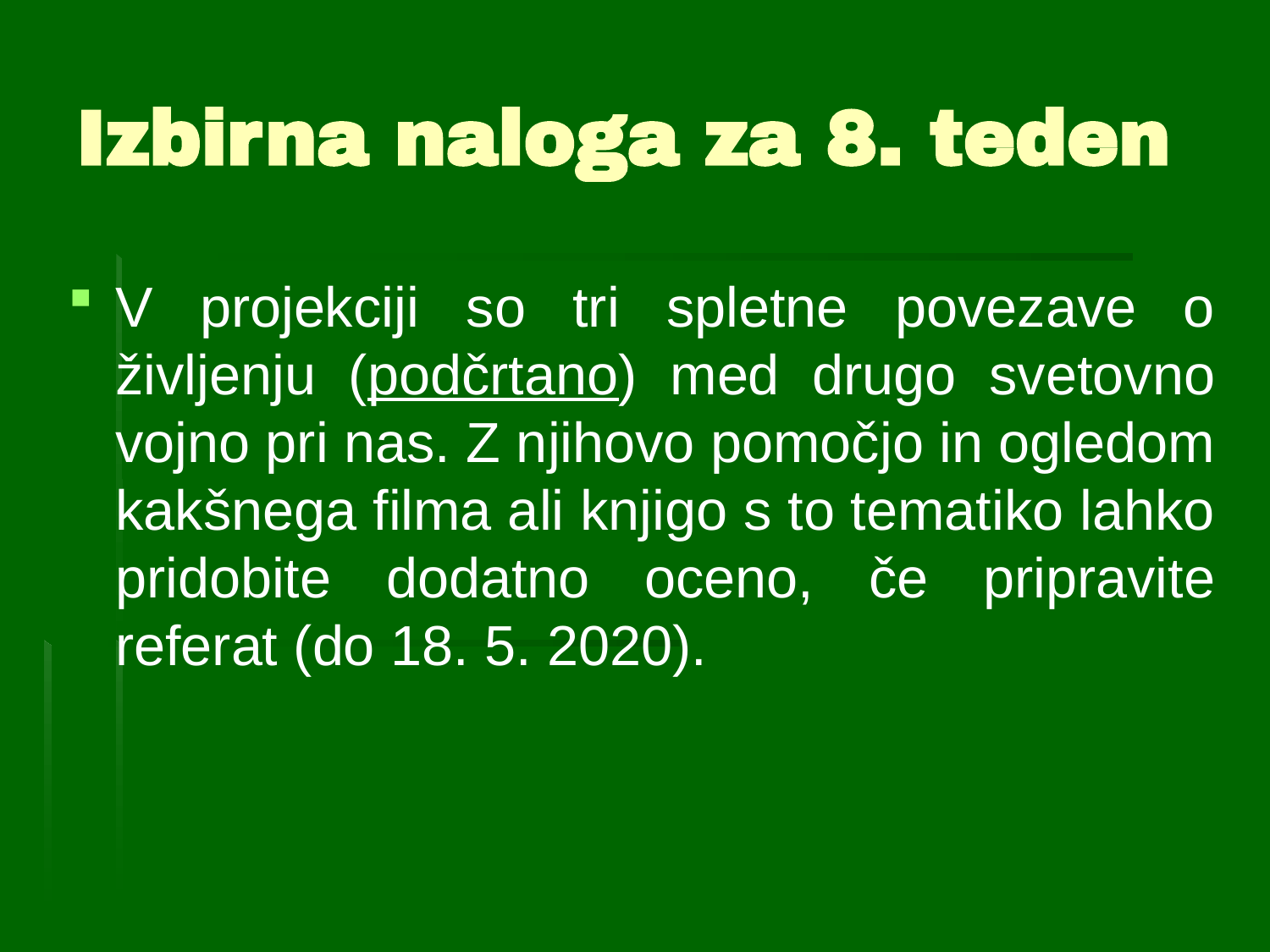

# Izbirna naloga za 8. teden
V projekciji so tri spletne povezave o življenju (podčrtano) med drugo svetovno vojno pri nas. Z njihovo pomočjo in ogledom kakšnega filma ali knjigo s to tematiko lahko pridobite dodatno oceno, če pripravite referat (do 18. 5. 2020).